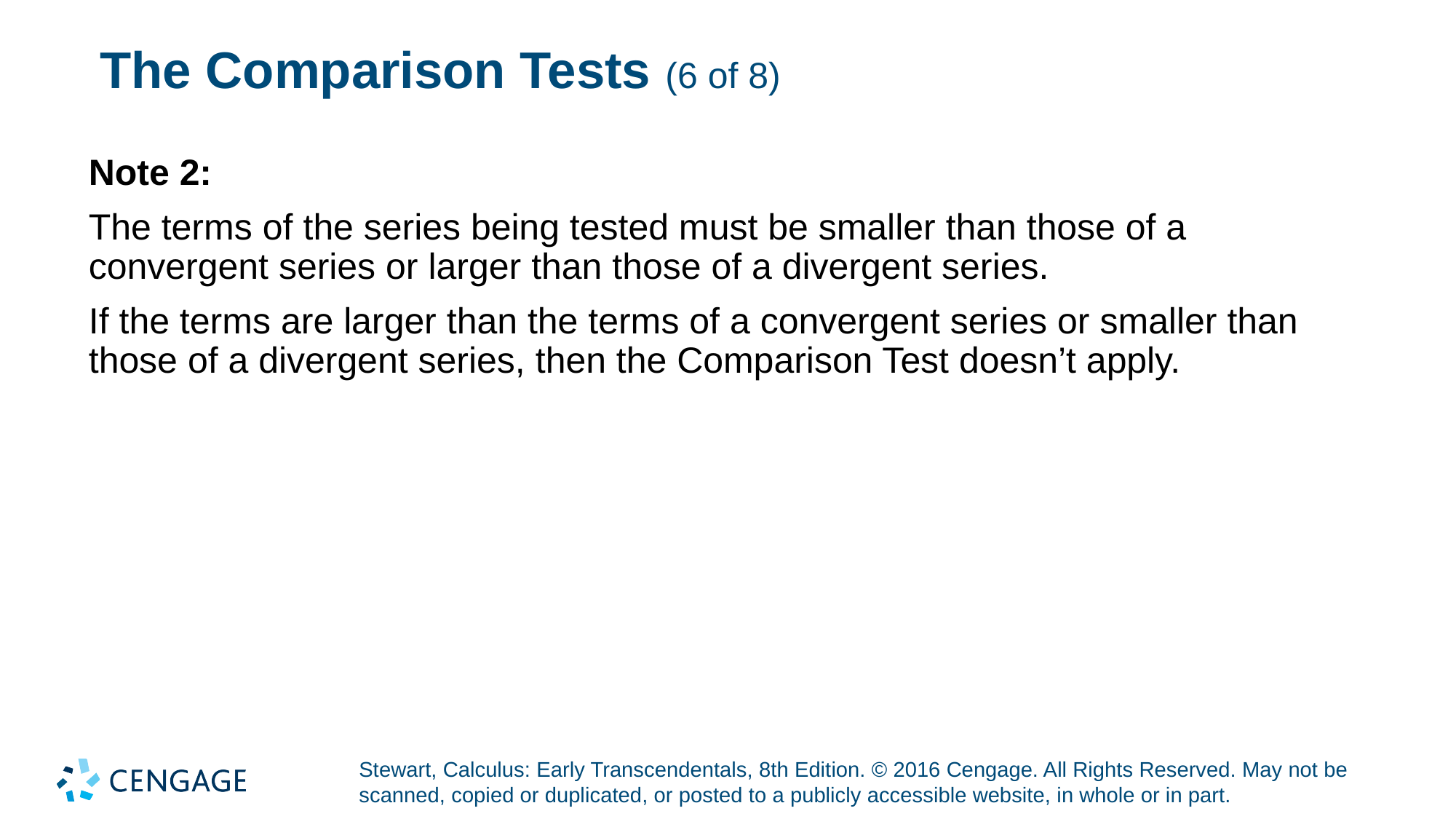

# The Comparison Tests (6 of 8)
Note 2:
The terms of the series being tested must be smaller than those of a convergent series or larger than those of a divergent series.
If the terms are larger than the terms of a convergent series or smaller than those of a divergent series, then the Comparison Test doesn’t apply.